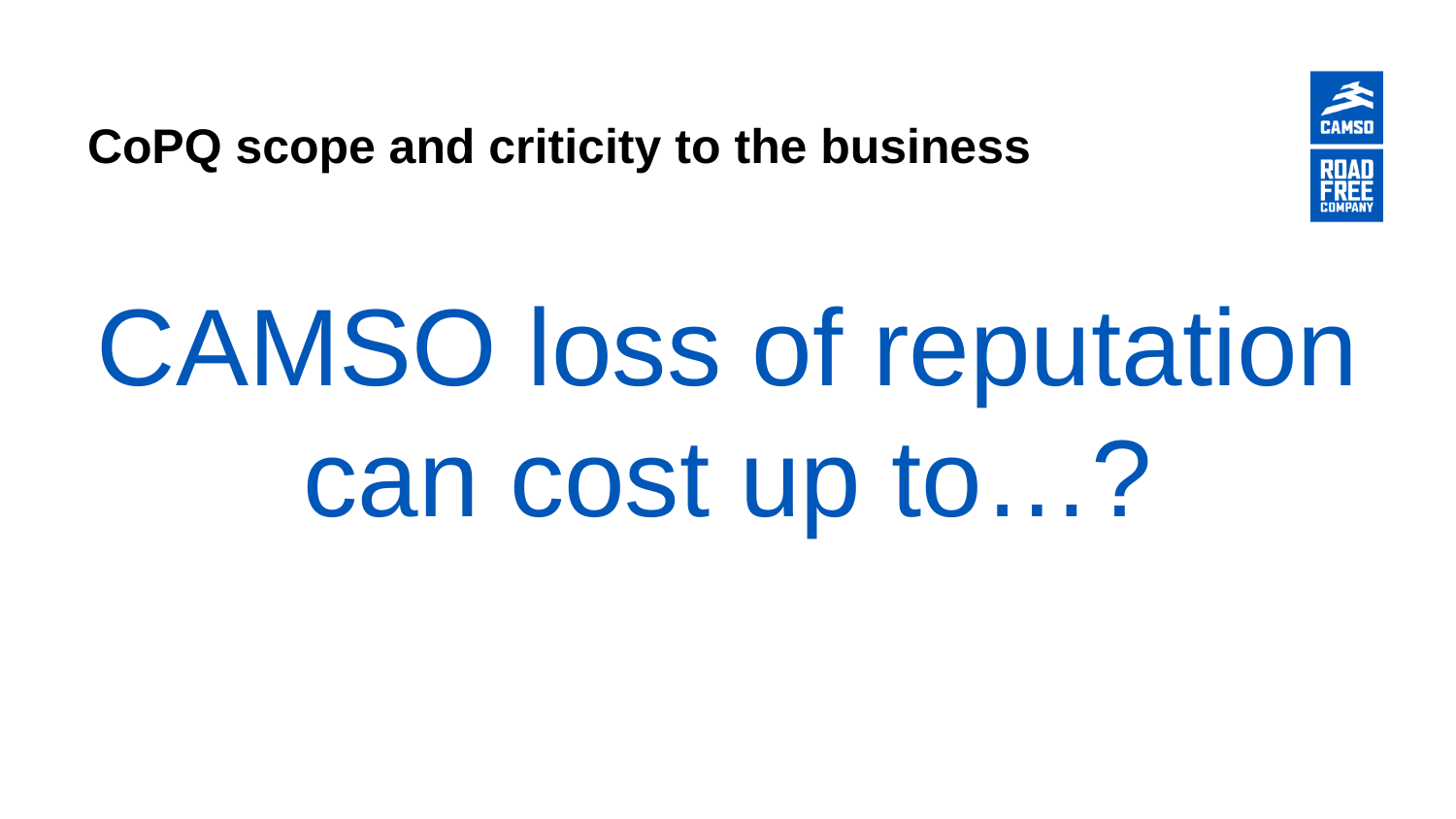

# CoPQ scope and criticity to the business
CAMSO loss of reputation can cost up to…?